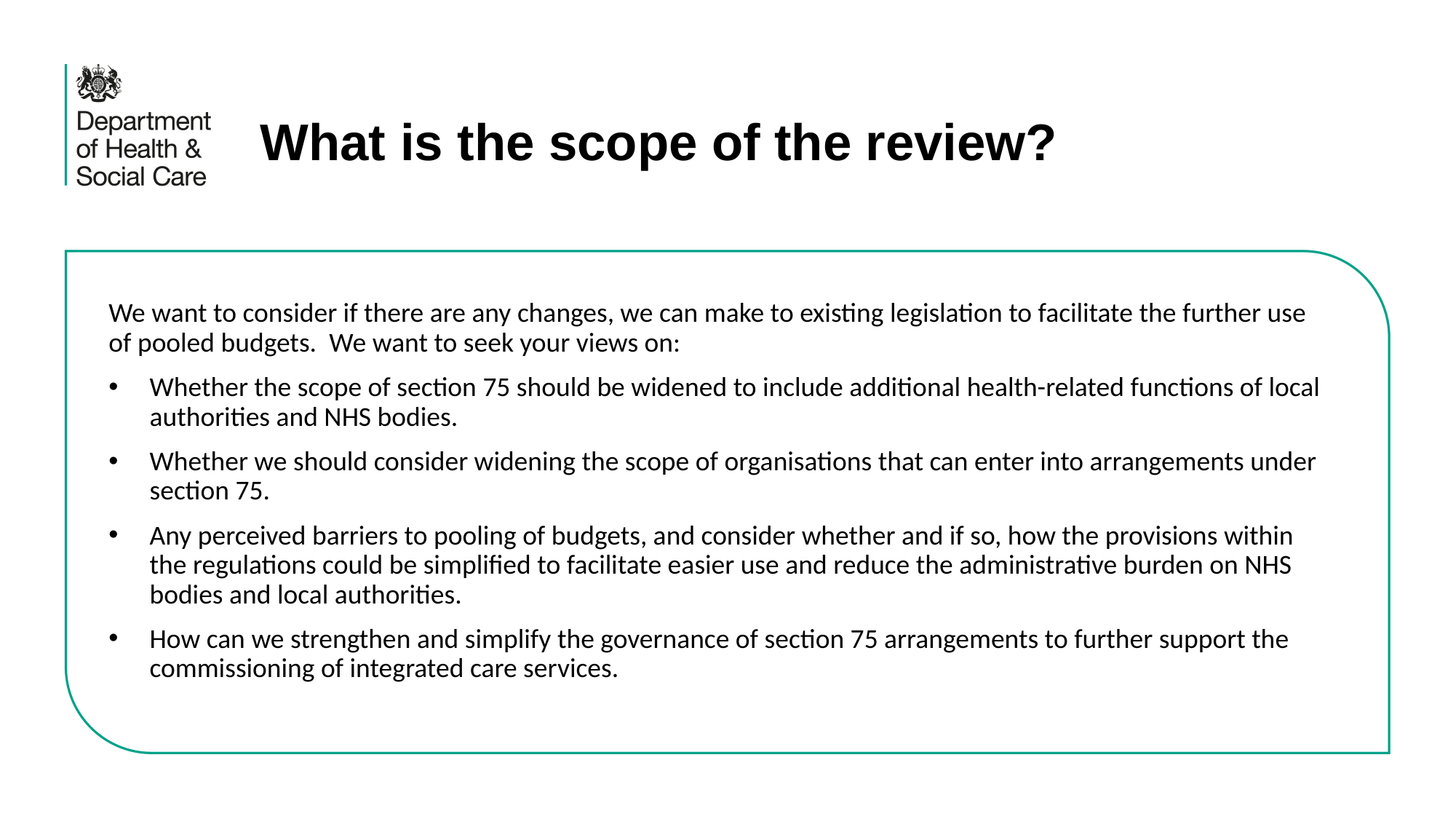

# What is the scope of the review?
We want to consider if there are any changes, we can make to existing legislation to facilitate the further use of pooled budgets.  We want to seek your views on:
Whether the scope of section 75 should be widened to include additional health-related functions of local authorities and NHS bodies.
Whether we should consider widening the scope of organisations that can enter into arrangements under section 75.
Any perceived barriers to pooling of budgets, and consider whether and if so, how the provisions within the regulations could be simplified to facilitate easier use and reduce the administrative burden on NHS bodies and local authorities.
How can we strengthen and simplify the governance of section 75 arrangements to further support the commissioning of integrated care services.